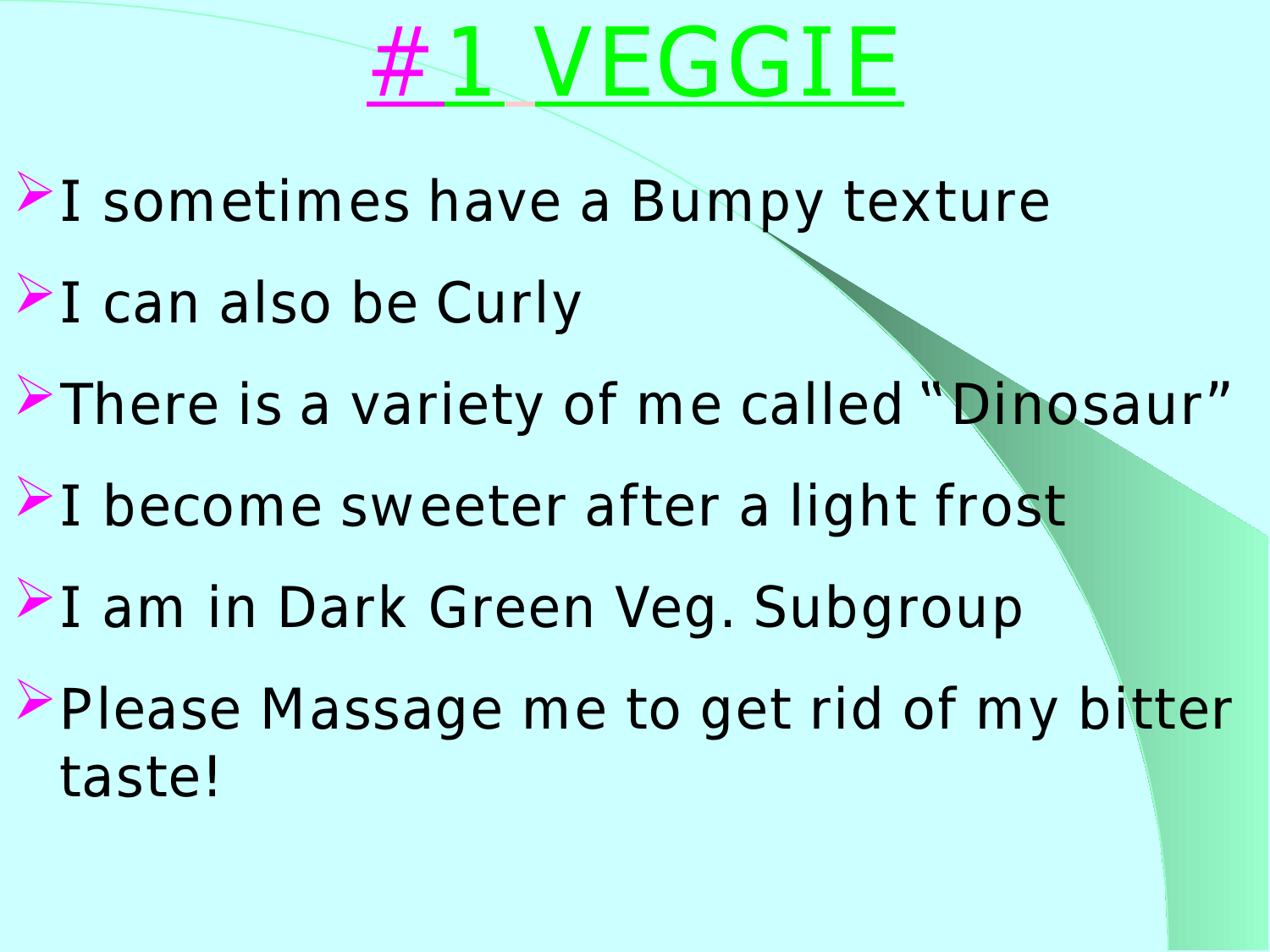

# #1 VEGGIE
I sometimes have a Bumpy texture
I can also be Curly
There is a variety of me called “Dinosaur”
I become sweeter after a light frost
I am in Dark Green Veg. Subgroup
Please Massage me to get rid of my bitter taste!